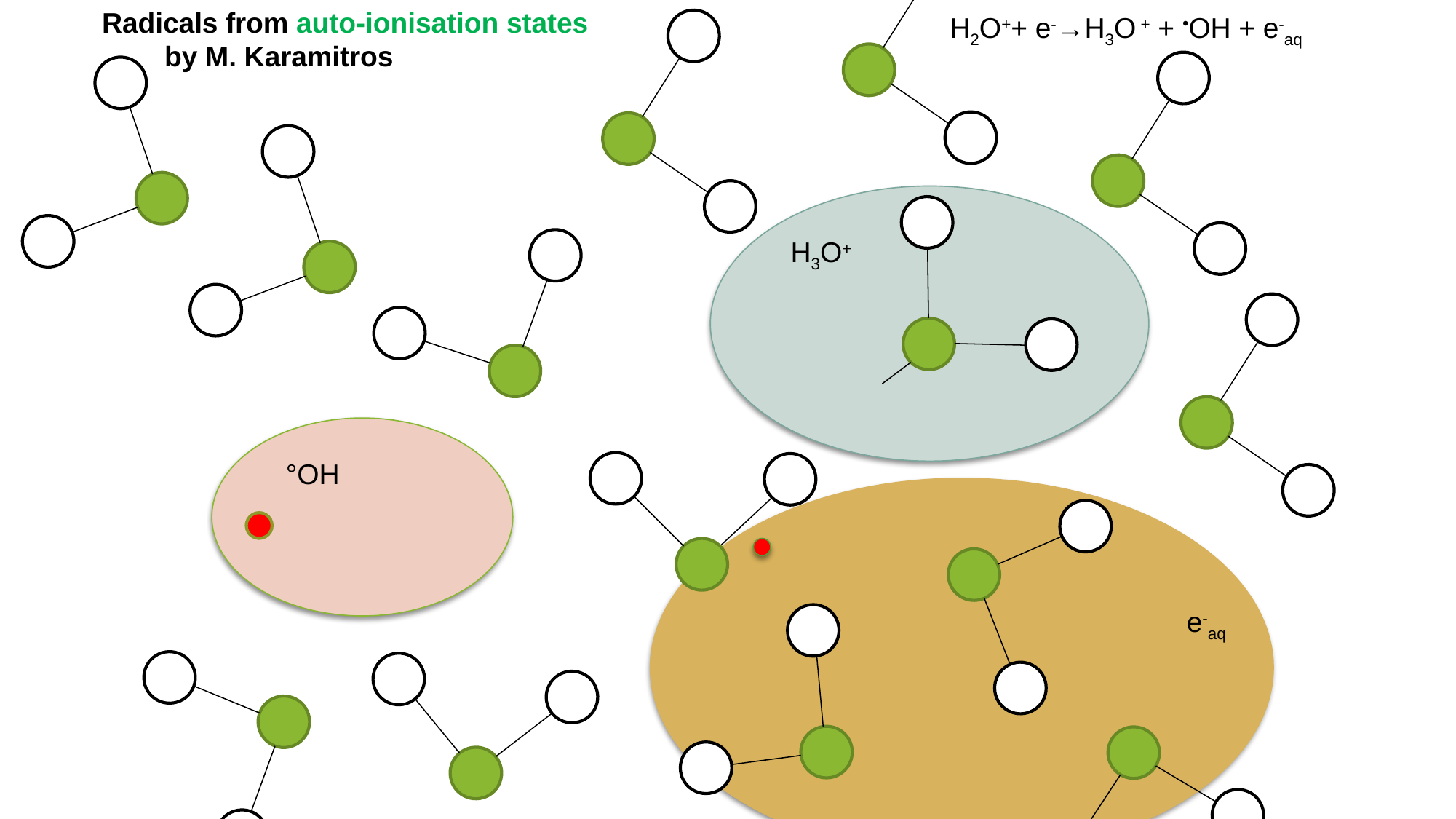

Radicals from auto-ionisation states
        by M. Karamitros
H2O++ e-→H3O + + •OH + e-aq

H3O+

°OH

e-aq